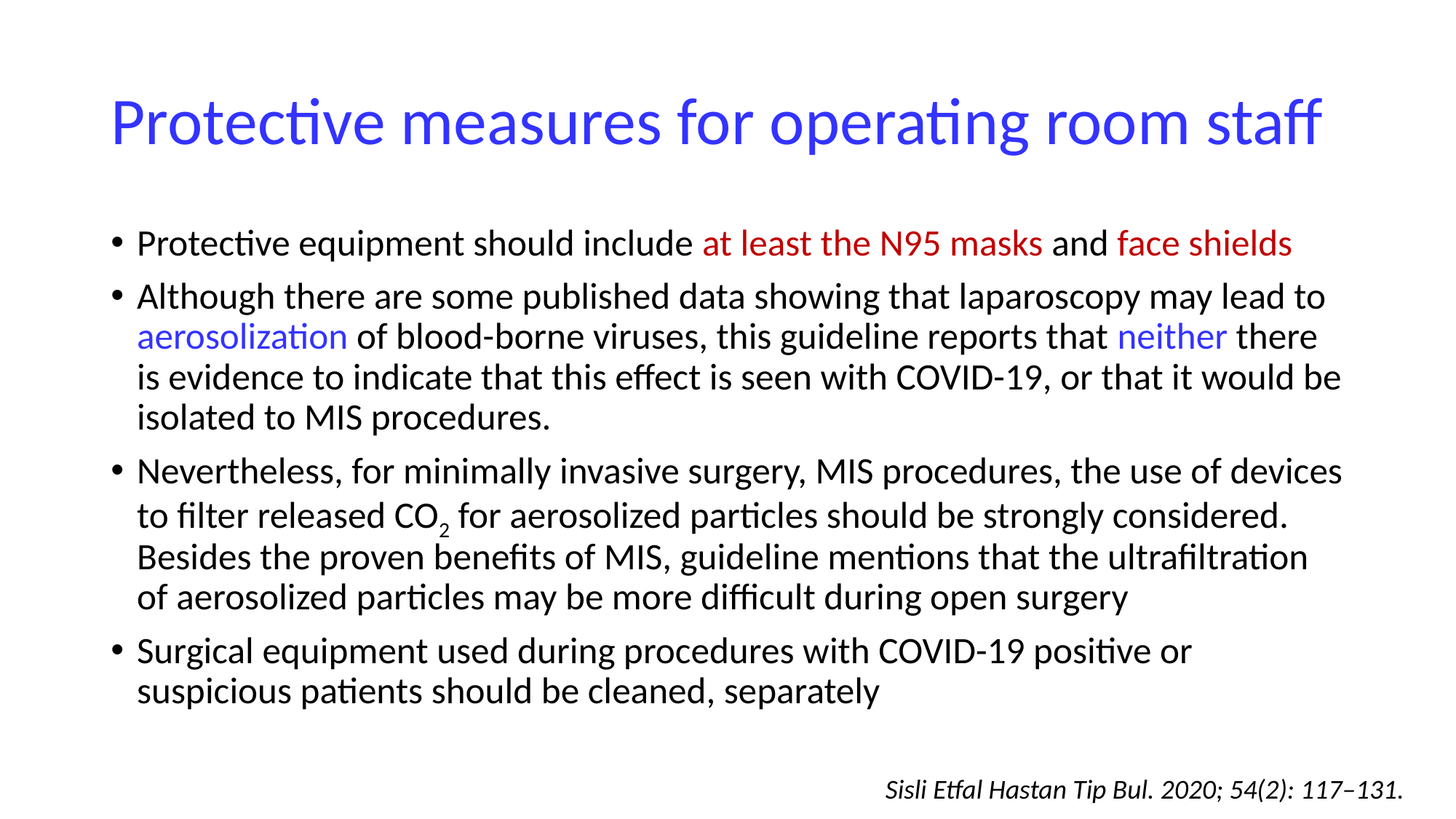

# Protective measures for operating room staff
Protective equipment should include at least the N95 masks and face shields
Although there are some published data showing that laparoscopy may lead to aerosolization of blood-borne viruses, this guideline reports that neither there is evidence to indicate that this effect is seen with COVID-19, or that it would be isolated to MIS procedures.
Nevertheless, for minimally invasive surgery, MIS procedures, the use of devices to filter released CO2 for aerosolized particles should be strongly considered. Besides the proven benefits of MIS, guideline mentions that the ultrafiltration of aerosolized particles may be more difficult during open surgery
Surgical equipment used during procedures with COVID-19 positive or suspicious patients should be cleaned, separately

Sisli Etfal Hastan Tip Bul. 2020; 54(2): 117–131.